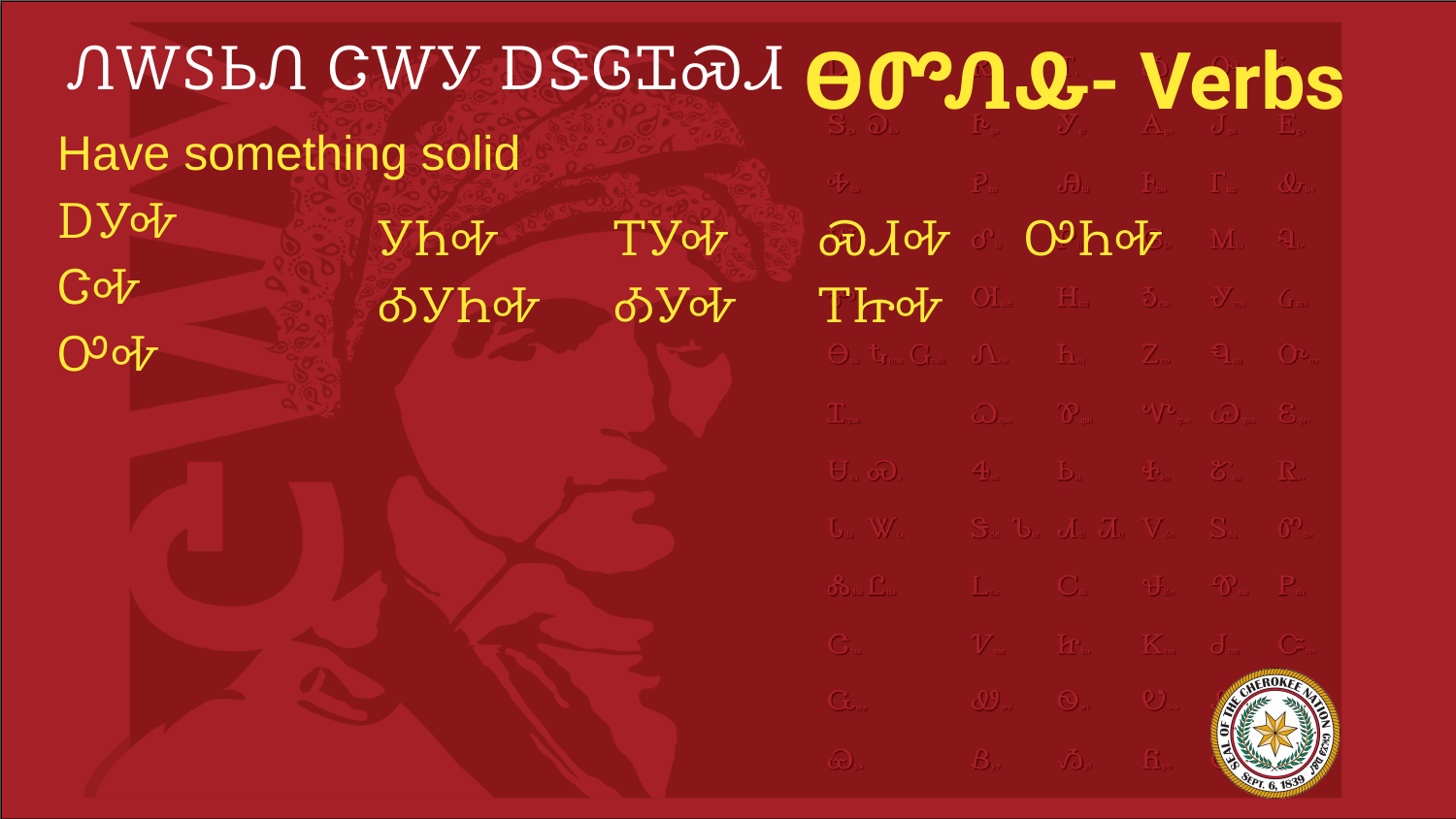

# ᏁᎳᏚᏏᏁ ᏣᎳᎩ ᎠᏕᎶᏆᏍᏗ
ᎾᏛᏁᎲ- Verbs
Have something solid
ᎠᎩᎭ
ᏣᎭ
ᎤᎭ

ᎩᏂᎭ
ᎣᎩᏂᎭ

ᎢᎩᎭ
ᎣᎩᎭ

ᏍᏗᎭ
ᎢᏥᎭ

ᎤᏂᎭ